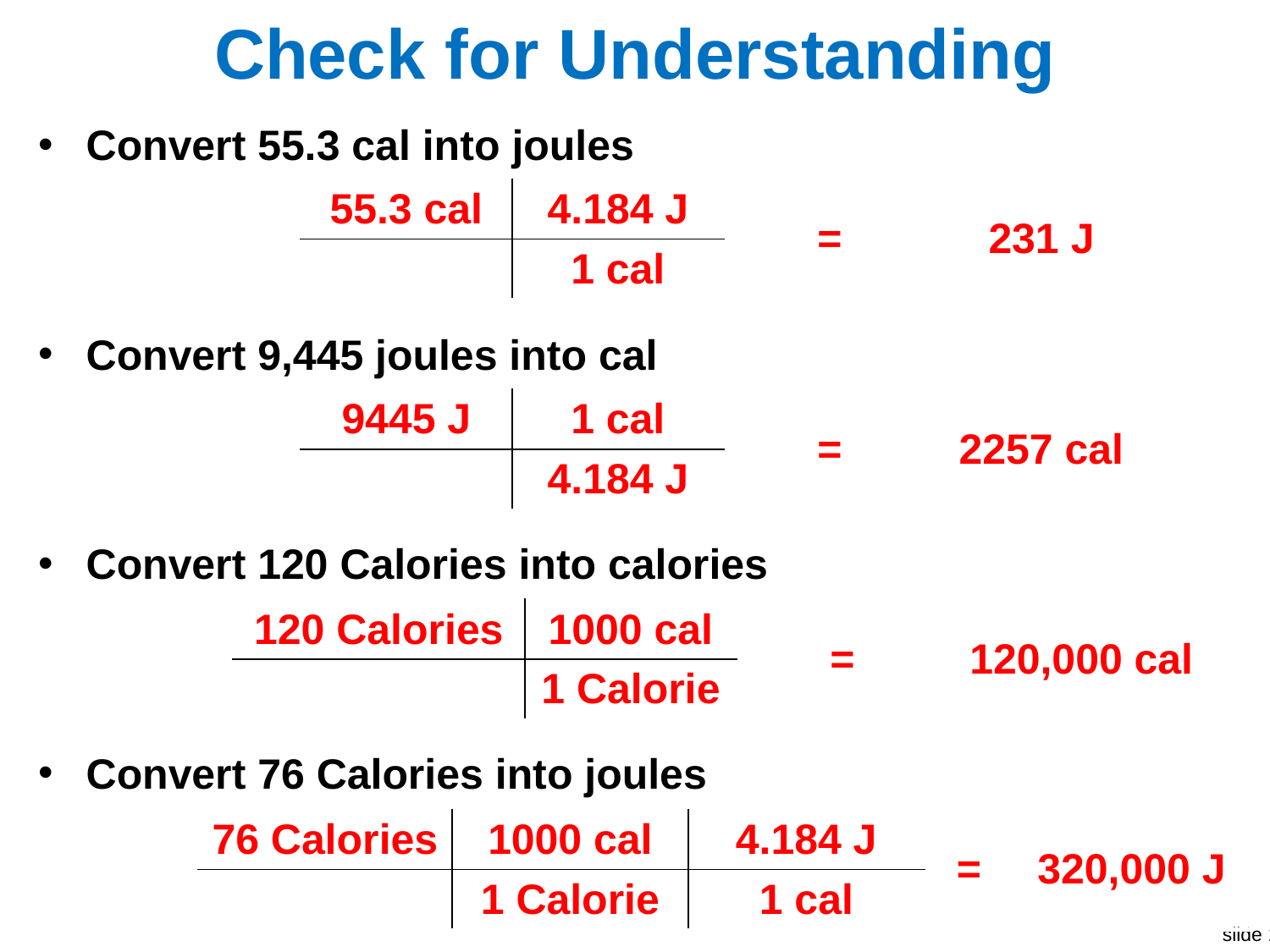

# Check for Understanding
Convert 55.3 cal into joules
Convert 9,445 joules into cal
Convert 120 Calories into calories
Convert 76 Calories into joules
| 55.3 cal | 4.184 J | = | 231 J |
| --- | --- | --- | --- |
|  | 1 cal |  |  |
| 9445 J | 1 cal | = | 2257 cal |
| --- | --- | --- | --- |
|  | 4.184 J |  |  |
| 120 Calories | 1000 cal | = | 120,000 cal |
| --- | --- | --- | --- |
|  | 1 Calorie |  |  |
| 76 Calories | 1000 cal | 4.184 J | = | 320,000 J |
| --- | --- | --- | --- | --- |
|  | 1 Calorie | 1 cal |  |  |